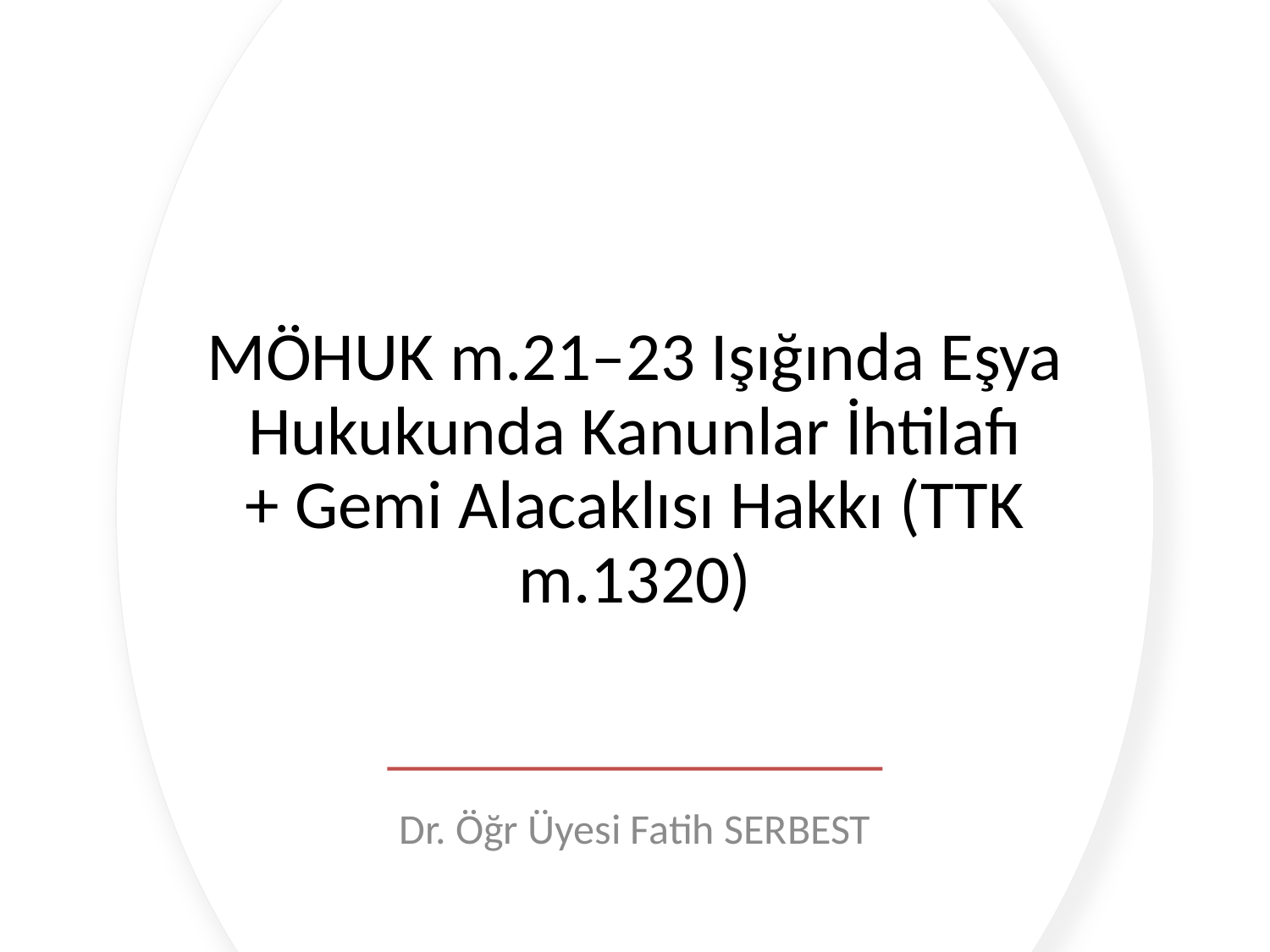

# MÖHUK m.21–23 Işığında Eşya Hukukunda Kanunlar İhtilafı
+ Gemi Alacaklısı Hakkı (TTK m.1320)

Dr. Öğr Üyesi Fatih SERBEST